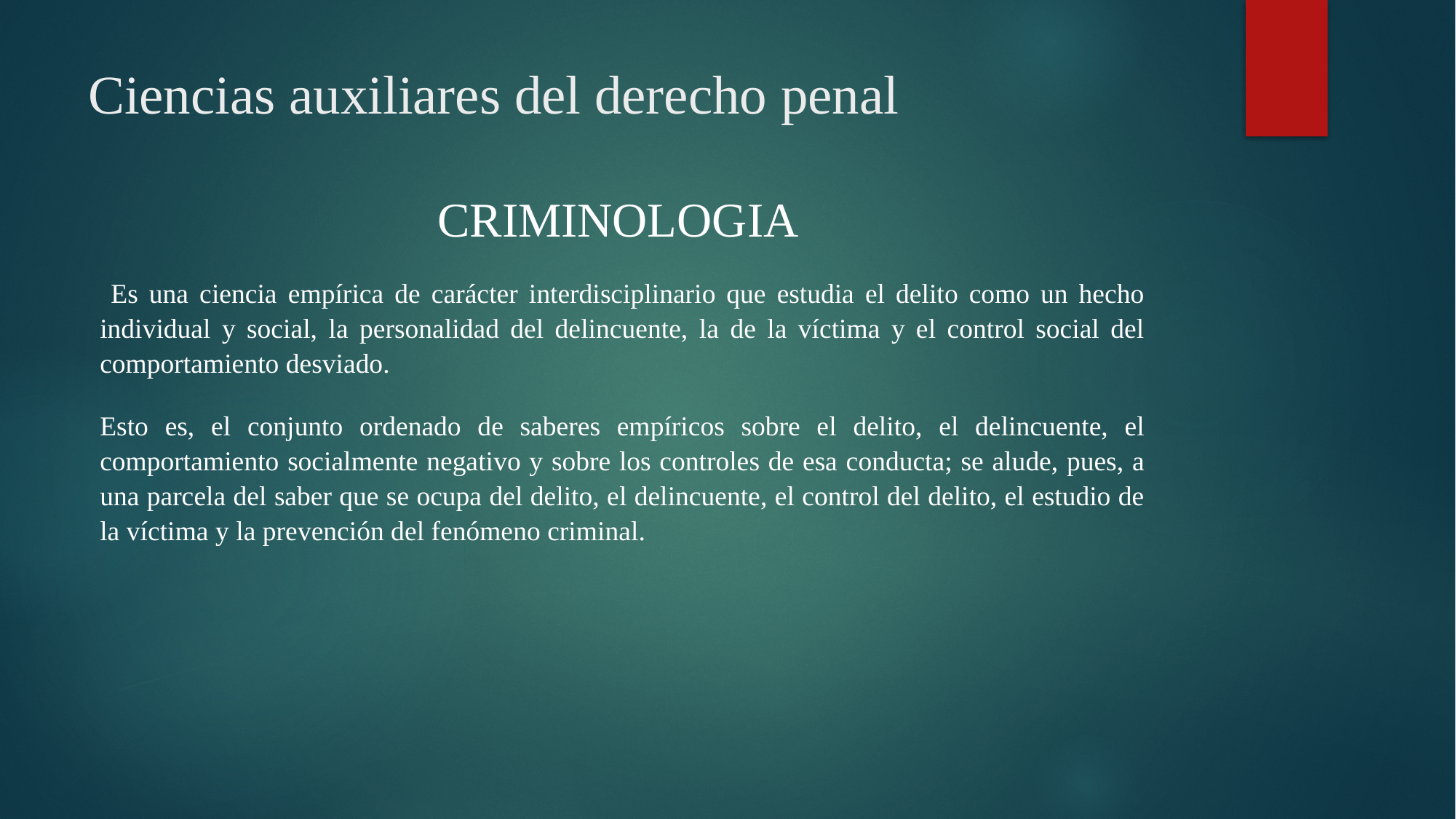

# Ciencias auxiliares del derecho penal
CRIMINOLOGIA
 Es una ciencia empírica de carácter interdisciplinario que estudia el delito como un hecho individual y social, la personalidad del delincuente, la de la víctima y el control social del comportamiento desviado.
Esto es, el conjunto ordenado de saberes empíricos sobre el delito, el delincuente, el comportamiento socialmente negativo y sobre los controles de esa conducta; se alude, pues, a una parcela del saber que se ocupa del delito, el delincuente, el control del delito, el estudio de la víctima y la prevención del fenómeno criminal.